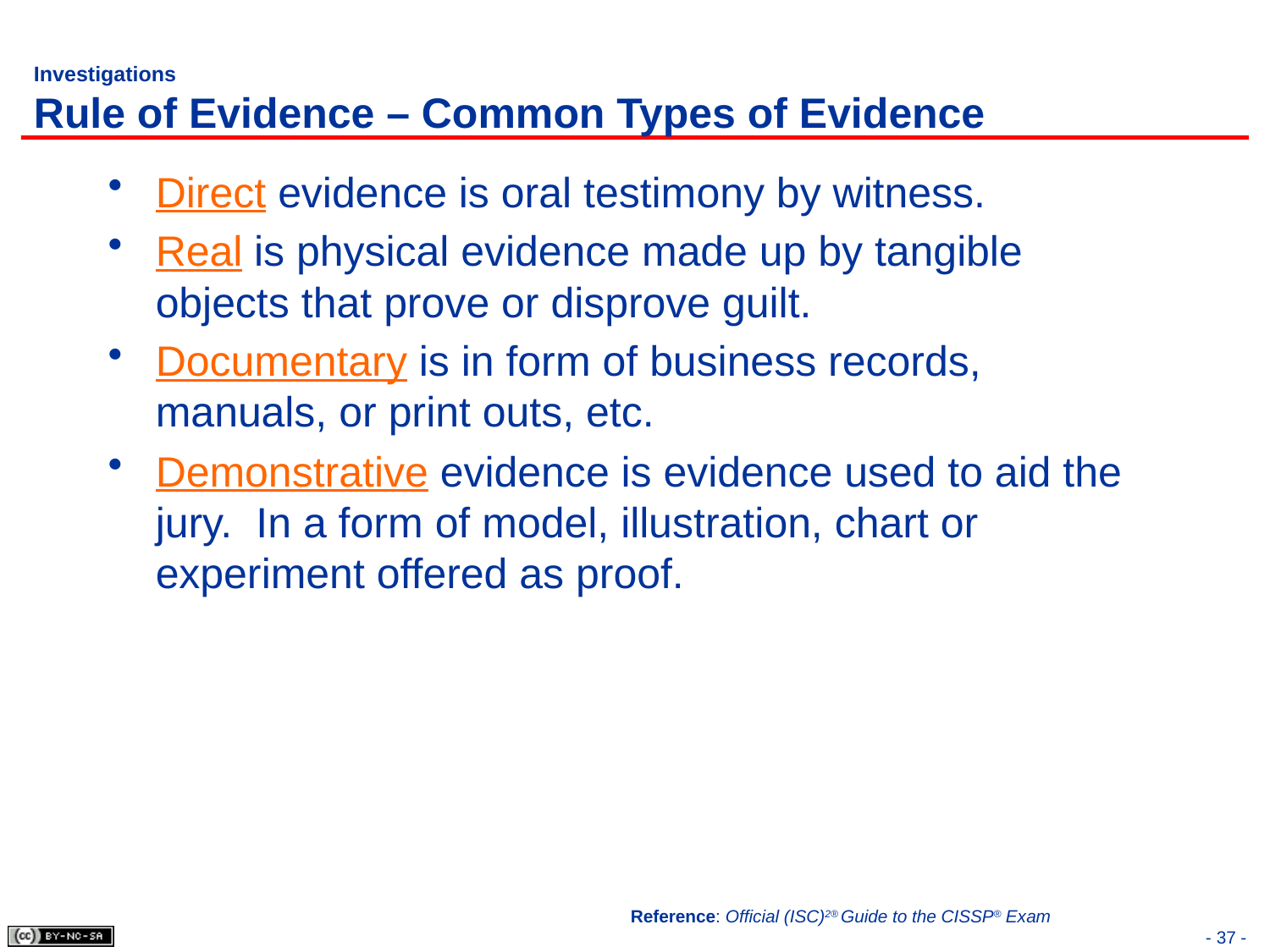

# Investigations Rule of Evidence – Common Types of Evidence
Direct evidence is oral testimony by witness.
Real is physical evidence made up by tangible objects that prove or disprove guilt.
Documentary is in form of business records, manuals, or print outs, etc.
Demonstrative evidence is evidence used to aid the jury.  In a form of model, illustration, chart or experiment offered as proof.
Reference: Official (ISC)2® Guide to the CISSP® Exam
- 37 -